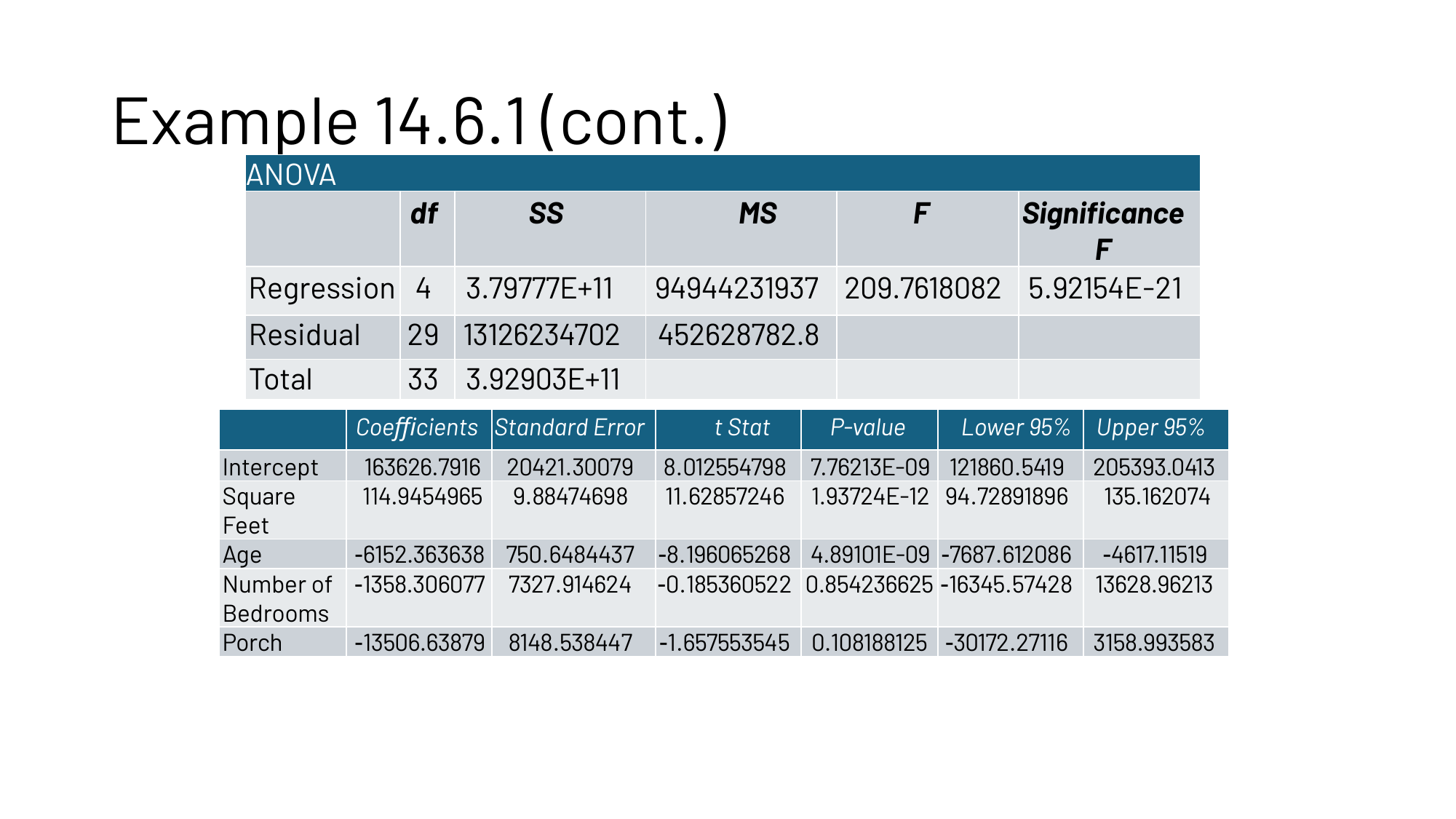

# Example 14.6.1 (cont.)
| ANOVA |  |  |  |  |  |
| --- | --- | --- | --- | --- | --- |
|  | df | SS | MS | F | Signiﬁcance F |
| Regression | 4 | 3.79777E+11 | 94944231937 | 209.7618082 | 5.92154E-21 |
| Residual | 29 | 13126234702 | 452628782.8 |  |  |
| Total | 33 | 3.92903E+11 |  |  |  |

|  | Coeﬃcients | Standard Error | t Stat | P-value | Lower 95% | Upper 95% |
| --- | --- | --- | --- | --- | --- | --- |
| Intercept | 163626.7916 | 20421.30079 | 8.012554798 | 7.76213E-09 | 121860.5419 | 205393.0413 |
| Square Feet | 114.9454965 | 9.88474698 | 11.62857246 | 1.93724E-12 | 94.72891896 | 135.162074 |
| Age | −6152.363638 | 750.6484437 | −8.196065268 | 4.89101E-09 | −7687.612086 | −4617.11519 |
| Number of Bedrooms | −1358.306077 | 7327.914624 | −0.185360522 | 0.854236625 | −16345.57428 | 13628.96213 |
| Porch | −13506.63879 | 8148.538447 | −1.657553545 | 0.108188125 | −30172.27116 | 3158.993583 |